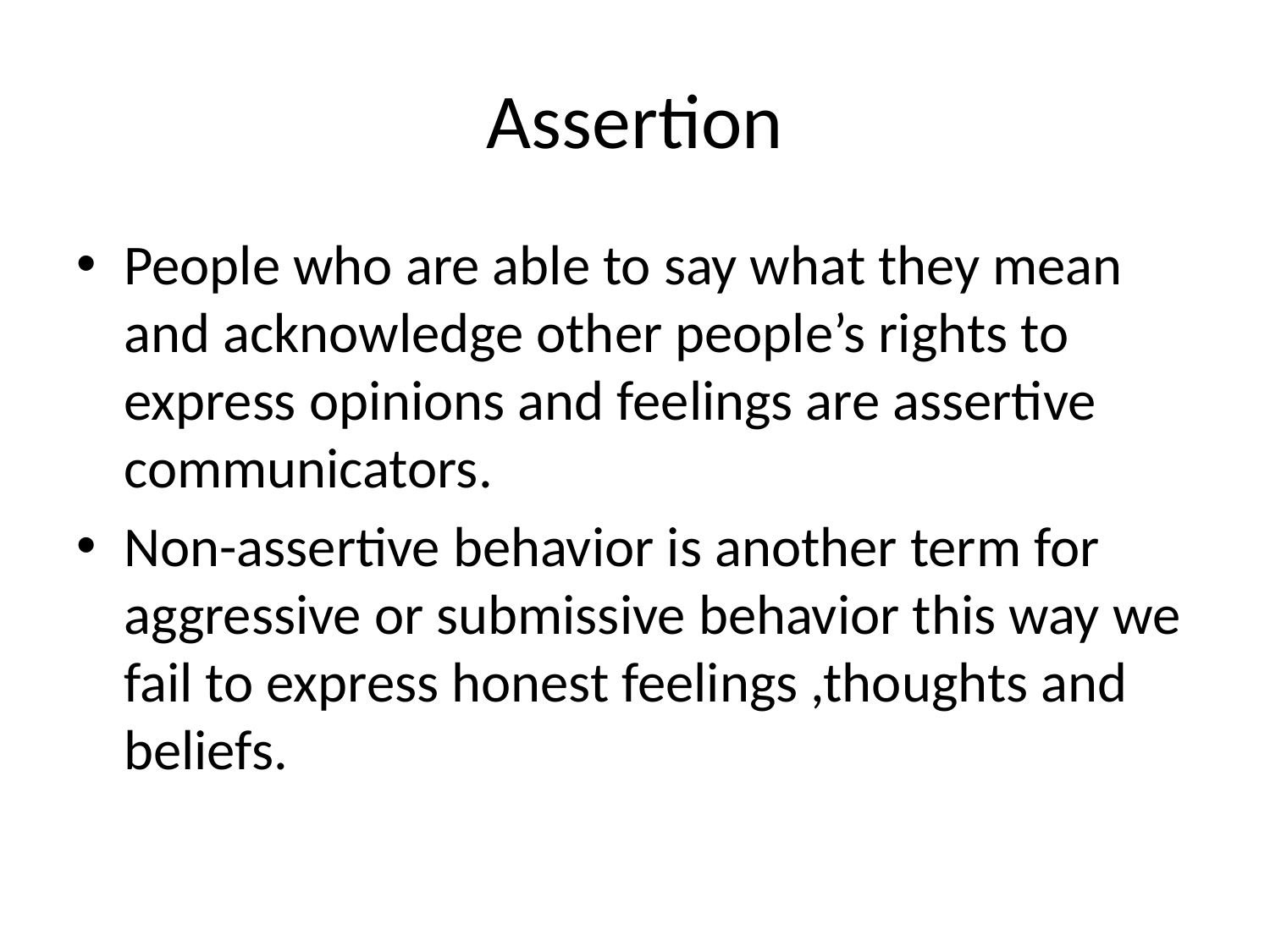

# Assertion
People who are able to say what they mean and acknowledge other people’s rights to express opinions and feelings are assertive communicators.
Non-assertive behavior is another term for aggressive or submissive behavior this way we fail to express honest feelings ,thoughts and beliefs.